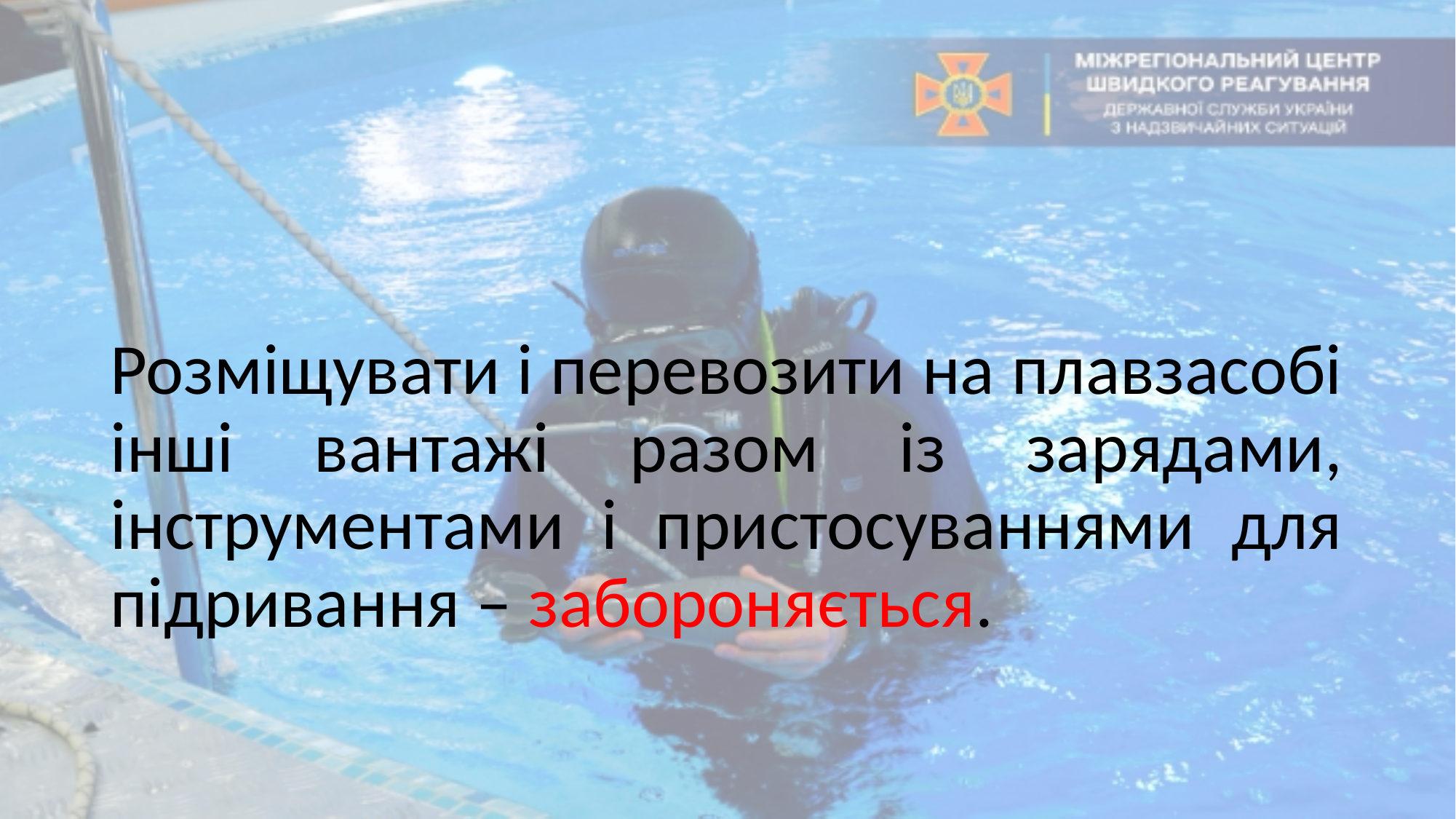

# Розміщувати і перевозити на плавзасобі інші вантажі разом із зарядами, інструментами і пристосуваннями для підривання – забороняється.